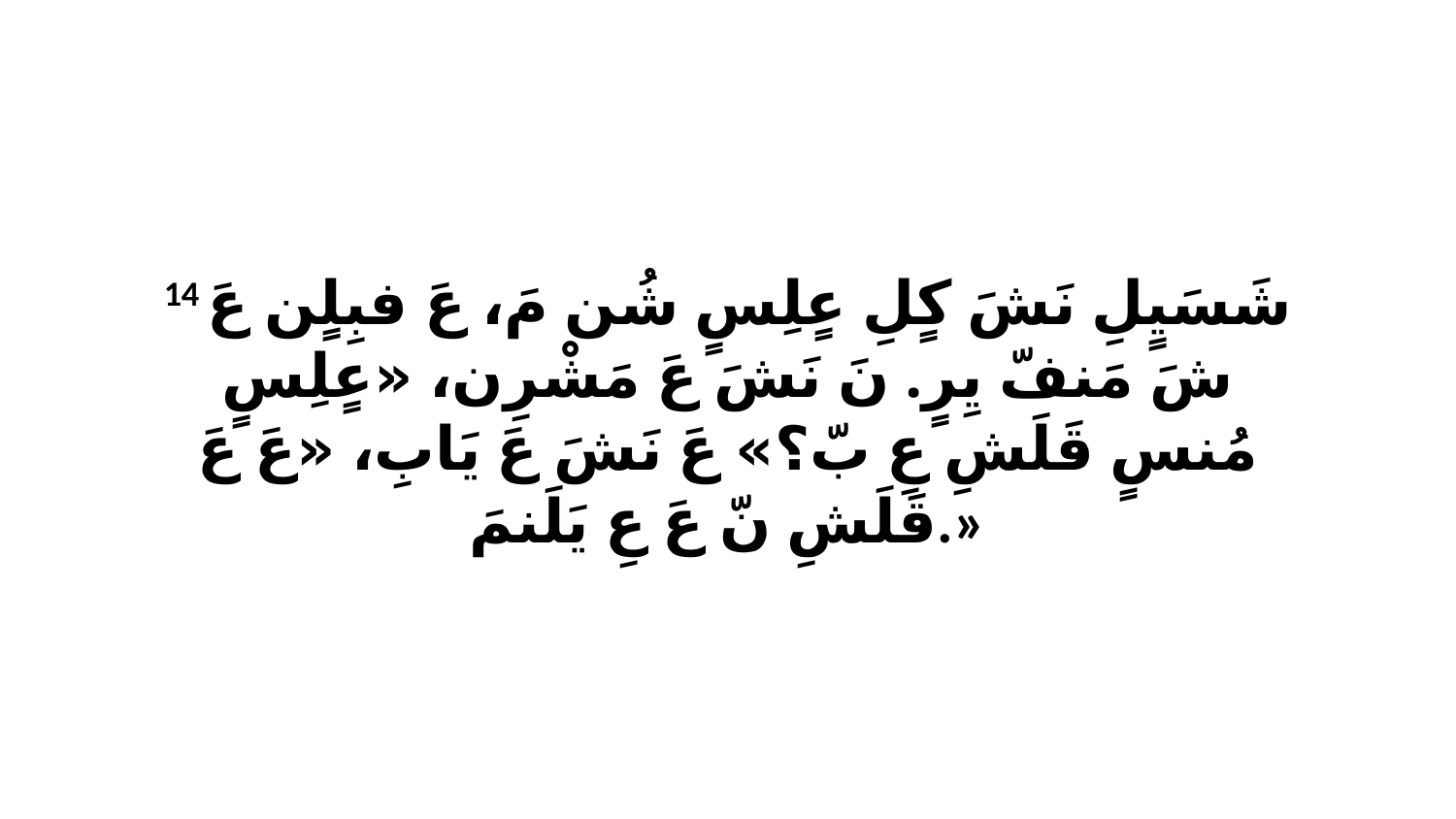

14 شَسَيٍلِ نَشَ كٍلِ عٍلِسٍ شُن مَ، عَ فبِلٍن عَ شَ مَنفّ يِرٍ. نَ نَشَ عَ مَشْرِن، «عٍلِسٍ مُنسٍ قَلَشِ عِ بّ؟» عَ نَشَ عَ يَابِ، «عَ عَ قَلَشِ نّ عَ عِ يَلَنمَ.»